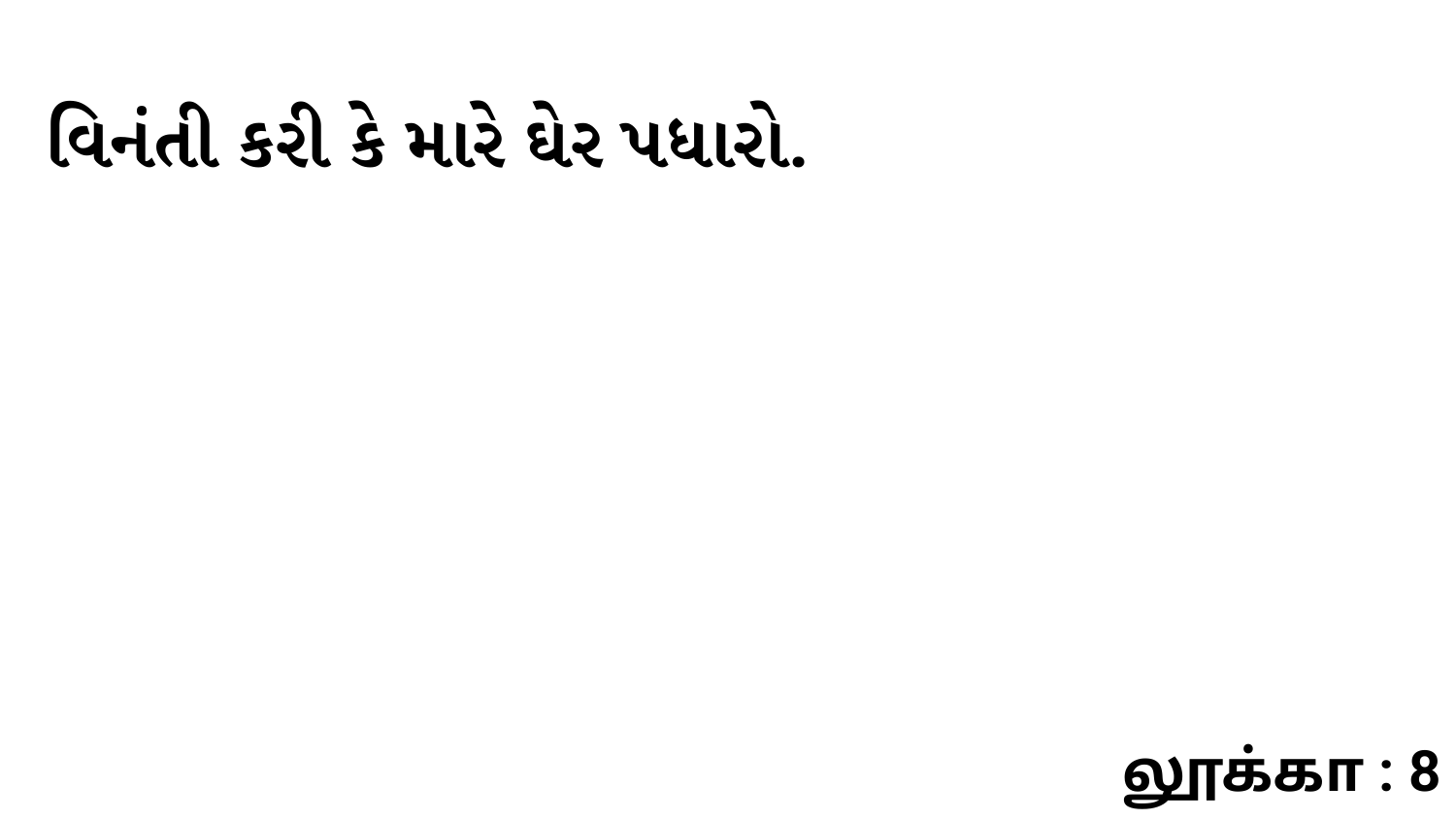

વિનંતી કરી કે મારે ઘેર પધારો.
லூக்கா : 8